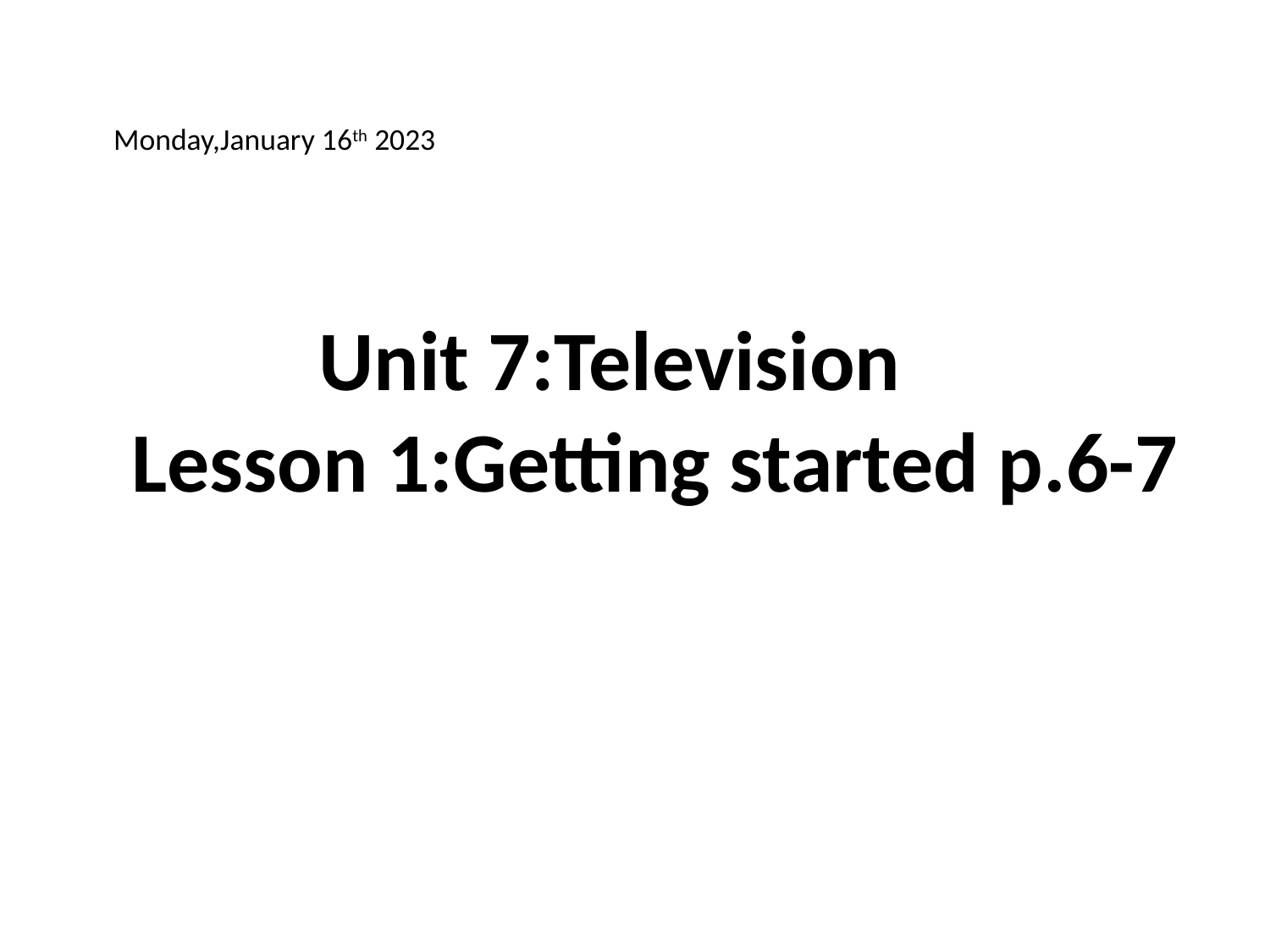

# Monday,January 16th 2023
             Unit 7:Television
Lesson 1:Getting started p.6-7